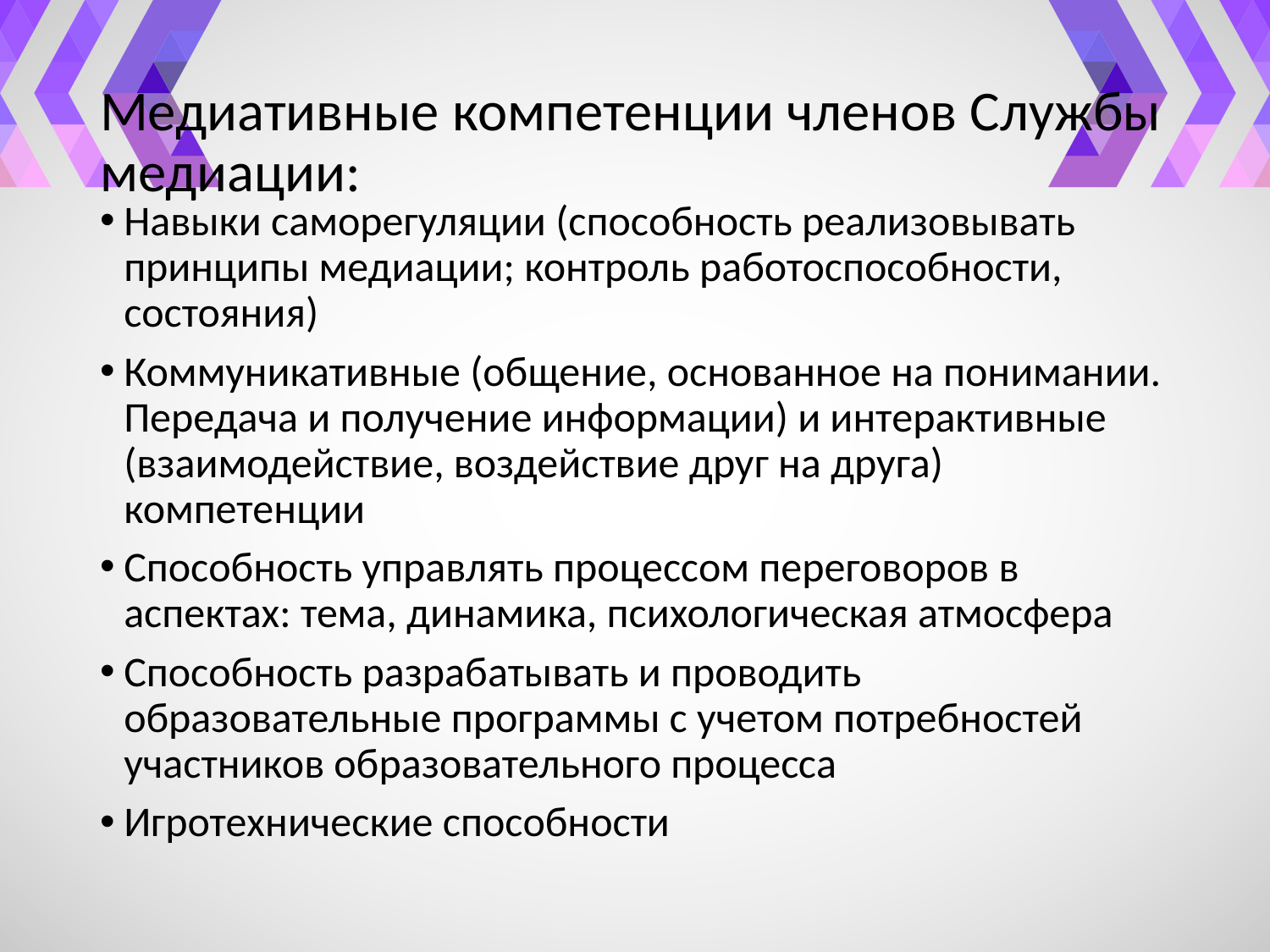

# Медиативные компетенции членов Службы медиации:
Навыки саморегуляции (способность реализовывать принципы медиации; контроль работоспособности, состояния)
Коммуникативные (общение, основанное на понимании. Передача и получение информации) и интерактивные (взаимодействие, воздействие друг на друга) компетенции
Способность управлять процессом переговоров в аспектах: тема, динамика, психологическая атмосфера
Способность разрабатывать и проводить образовательные программы с учетом потребностей участников образовательного процесса
Игротехнические способности